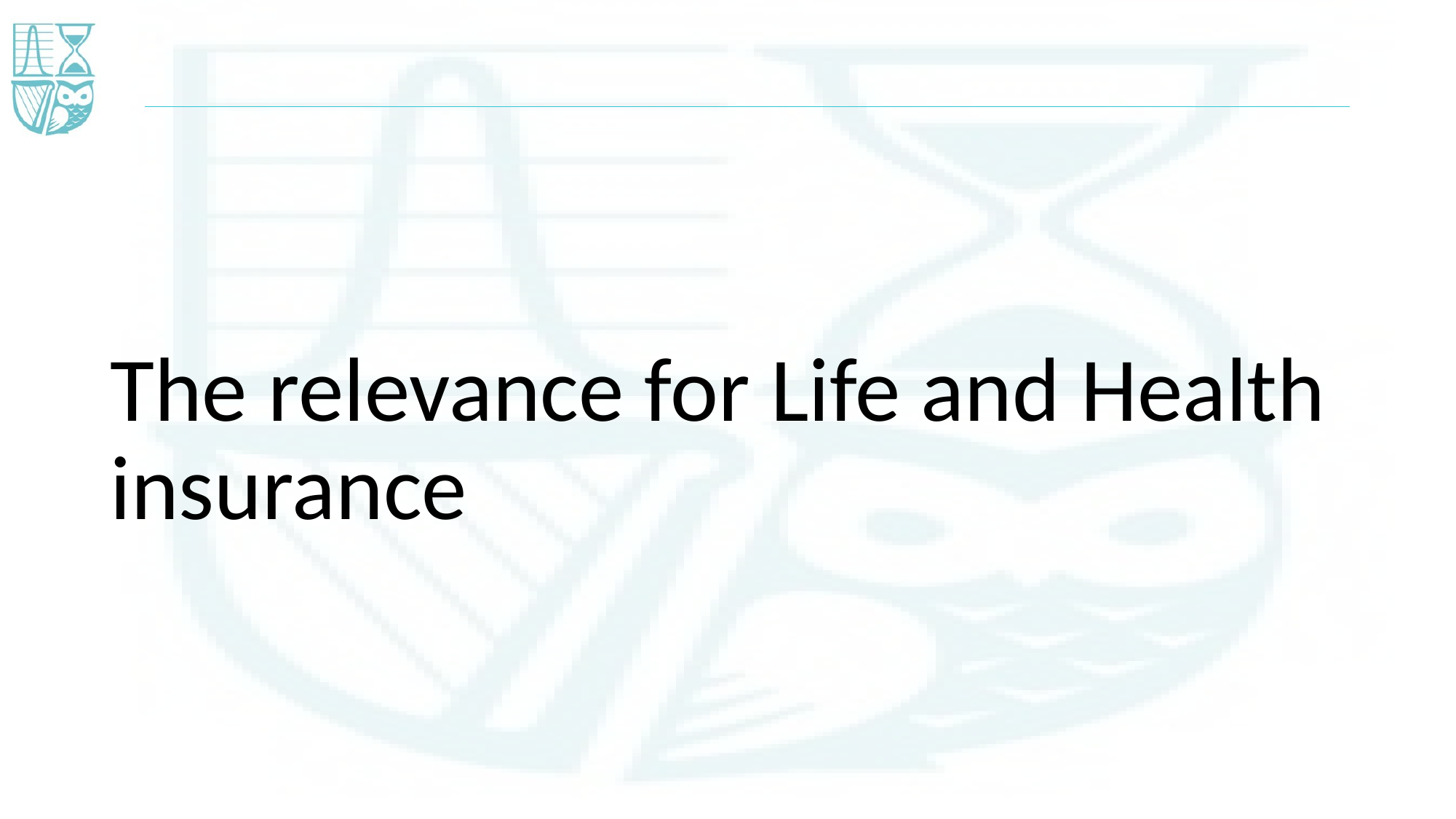

# The relevance for Life and Health insurance